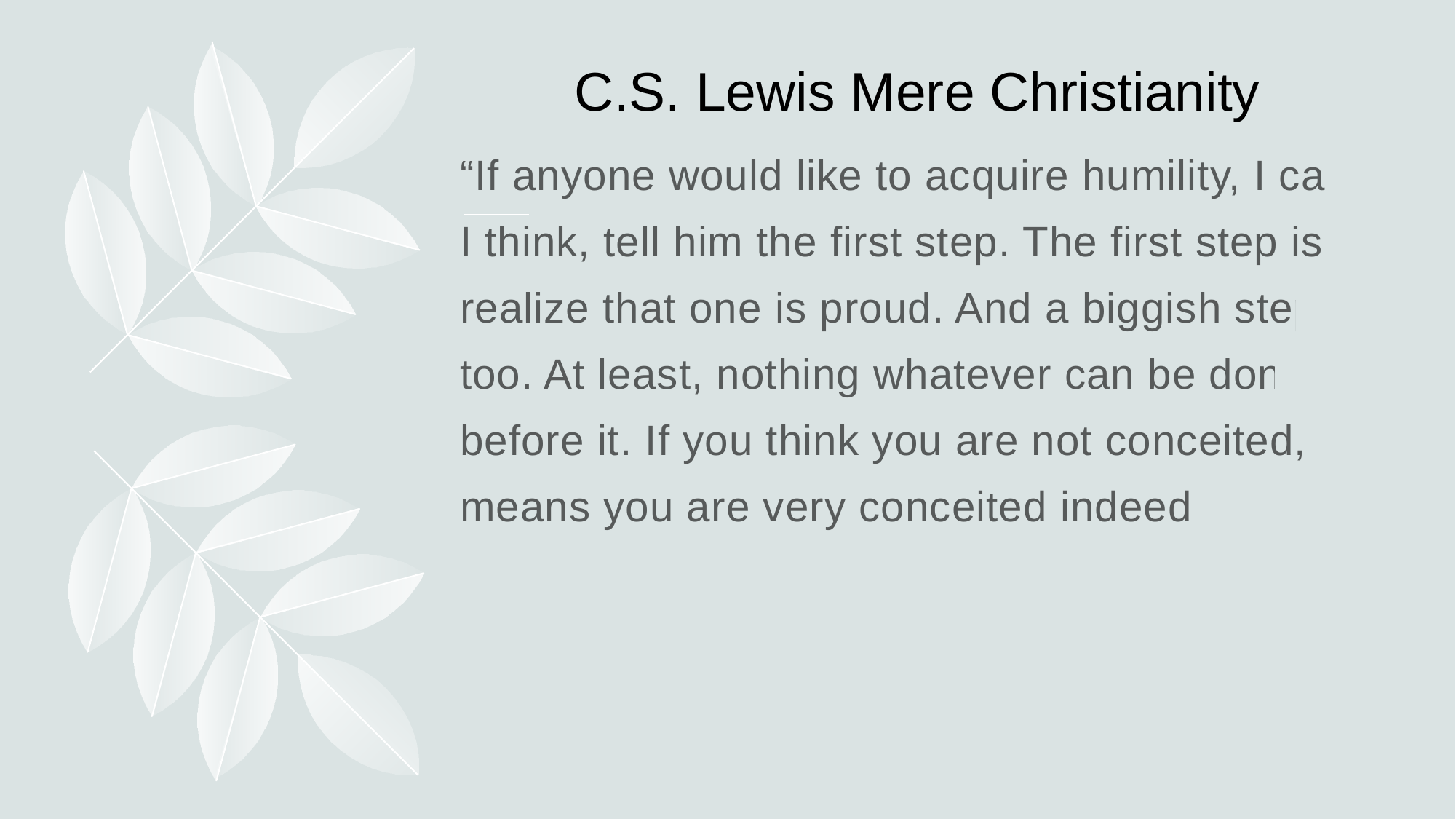

# C.S. Lewis Mere Christianity
“If anyone would like to acquire humility, I can, I think, tell him the first step. The first step is to realize that one is proud. And a biggish step, too. At least, nothing whatever can be done before it. If you think you are not conceited, it means you are very conceited indeed.”